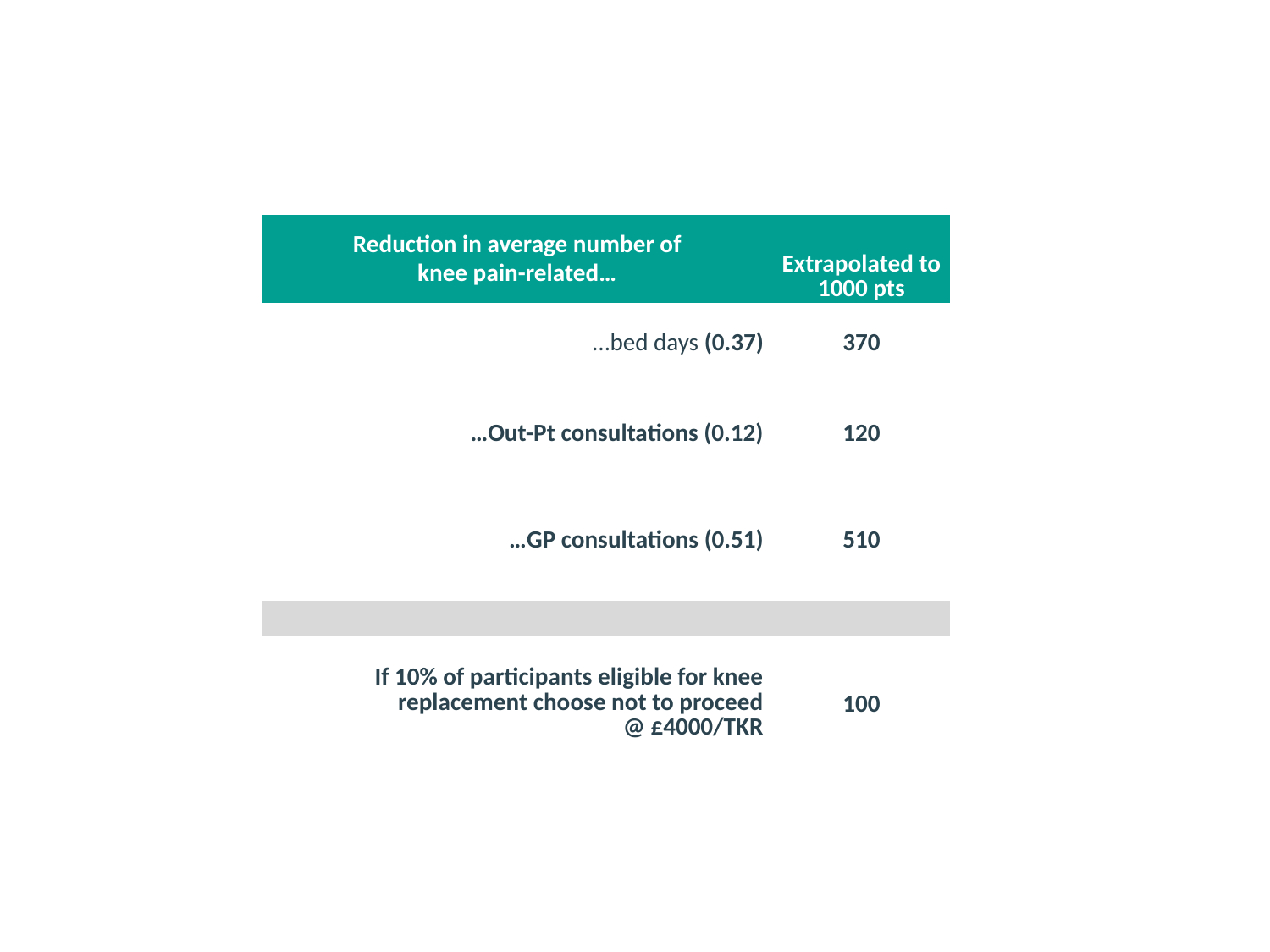

| Reduction in average number of knee pain-related… | Extrapolated to 1000 pts |
| --- | --- |
| …bed days (0.37) | 370 |
| …Out-Pt consultations (0.12) | 120 |
| …GP consultations (0.51) | 510 |
|  |  |
| If 10% of participants eligible for knee replacement choose not to proceed @ £4000/TKR | 100 |